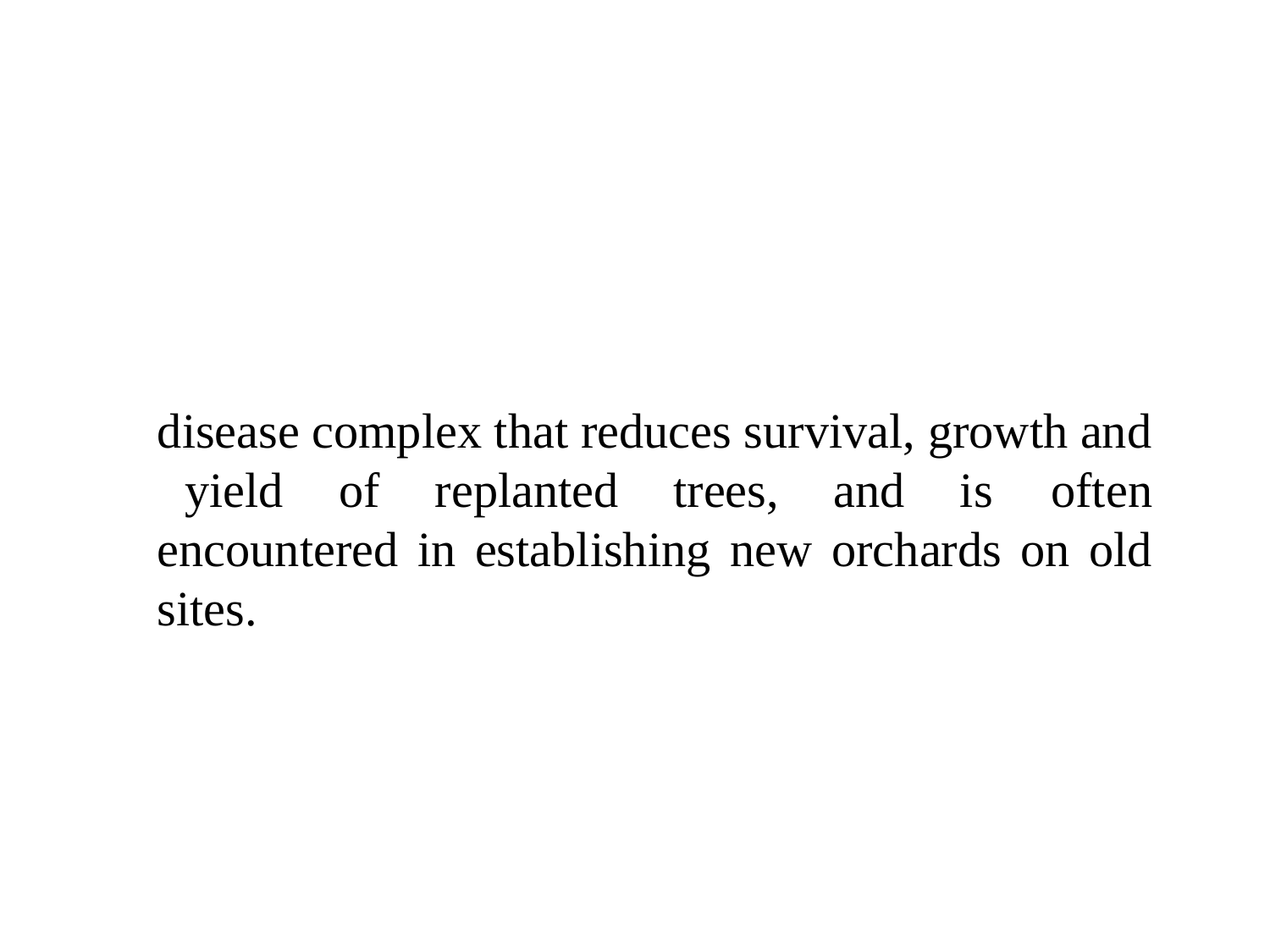

disease complex that reduces survival, growth and  yield  of  replanted  trees,  and  is  often encountered in establishing new orchards on old sites.